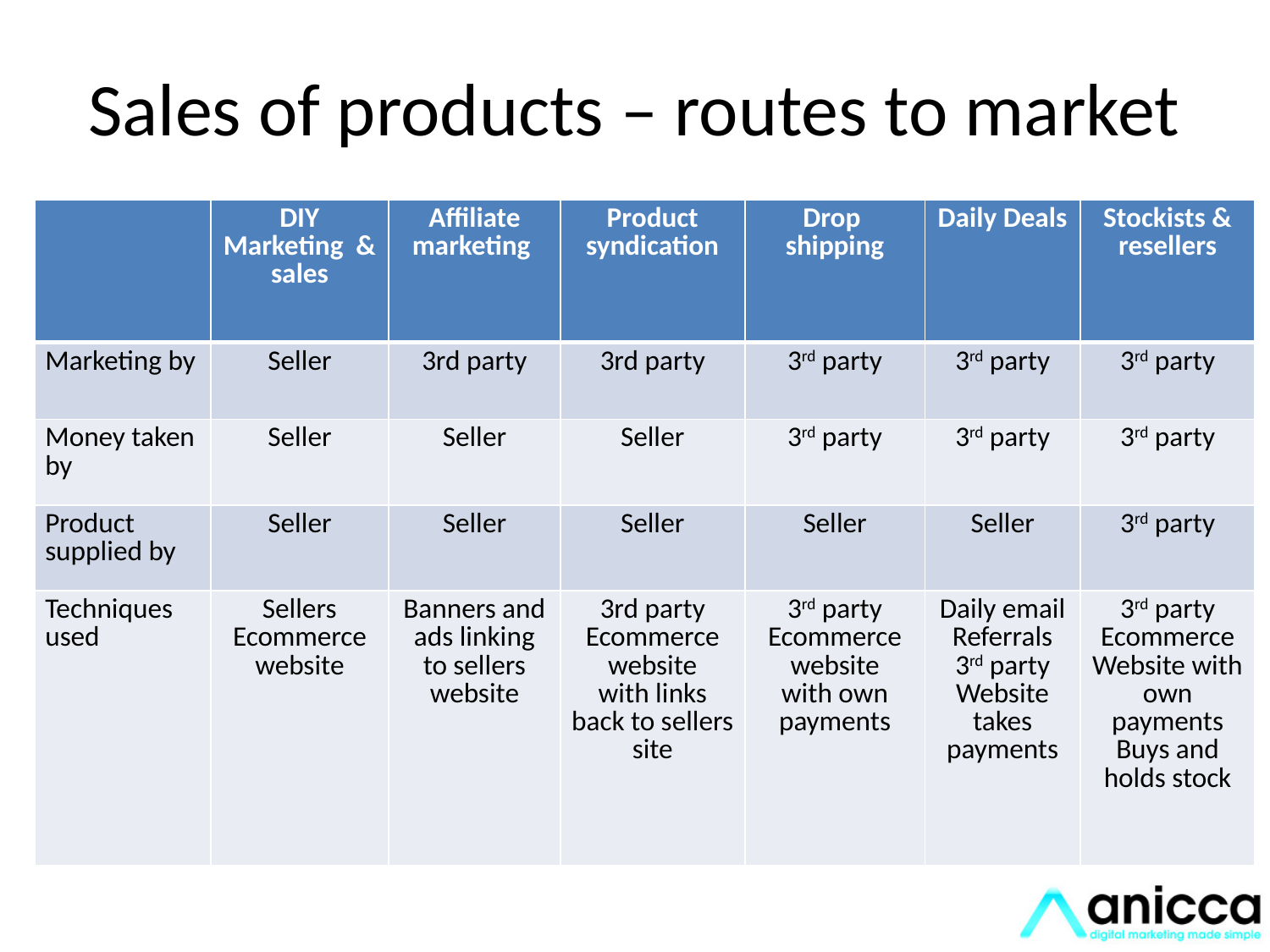

# Sales of products – routes to market
|  | DIY Marketing & sales | Affiliate marketing | Product syndication | Drop shipping | Daily Deals | Stockists & resellers |
| --- | --- | --- | --- | --- | --- | --- |
| Marketing by | Seller | 3rd party | 3rd party | 3rd party | 3rd party | 3rd party |
| Money taken by | Seller | Seller | Seller | 3rd party | 3rd party | 3rd party |
| Product supplied by | Seller | Seller | Seller | Seller | Seller | 3rd party |
| Techniques used | Sellers Ecommerce website | Banners and ads linking to sellers website | 3rd party Ecommerce website with links back to sellers site | 3rd party Ecommerce website with own payments | Daily email Referrals 3rd party Website takes payments | 3rd party Ecommerce Website with own payments Buys and holds stock |